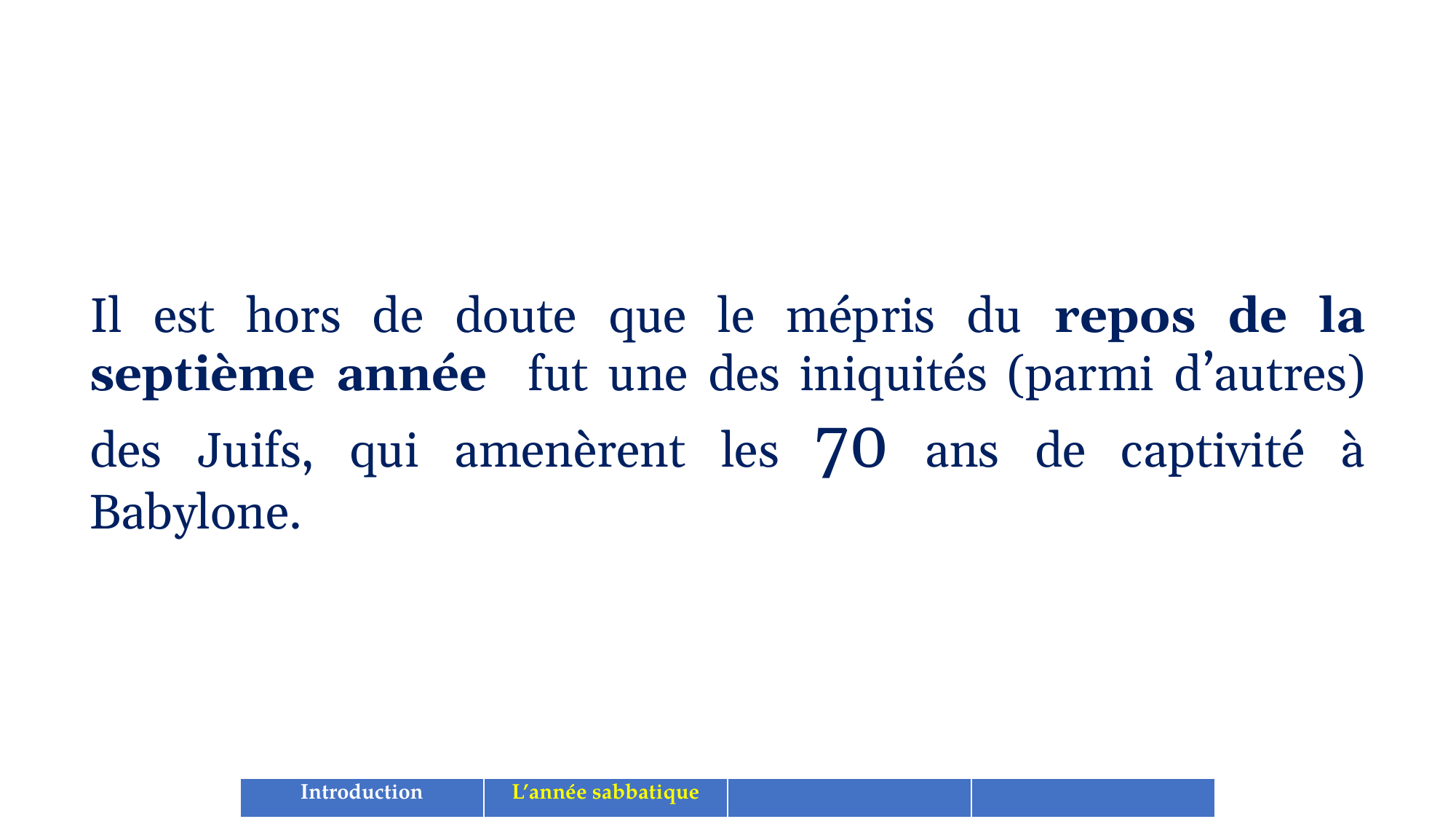

Il est hors de doute que le mépris du repos de la septième année  fut une des iniquités (parmi d’autres) des Juifs, qui amenèrent les 70 ans de captivité à Babylone.
| Introduction | L’année sabbatique |  |  |
| --- | --- | --- | --- |